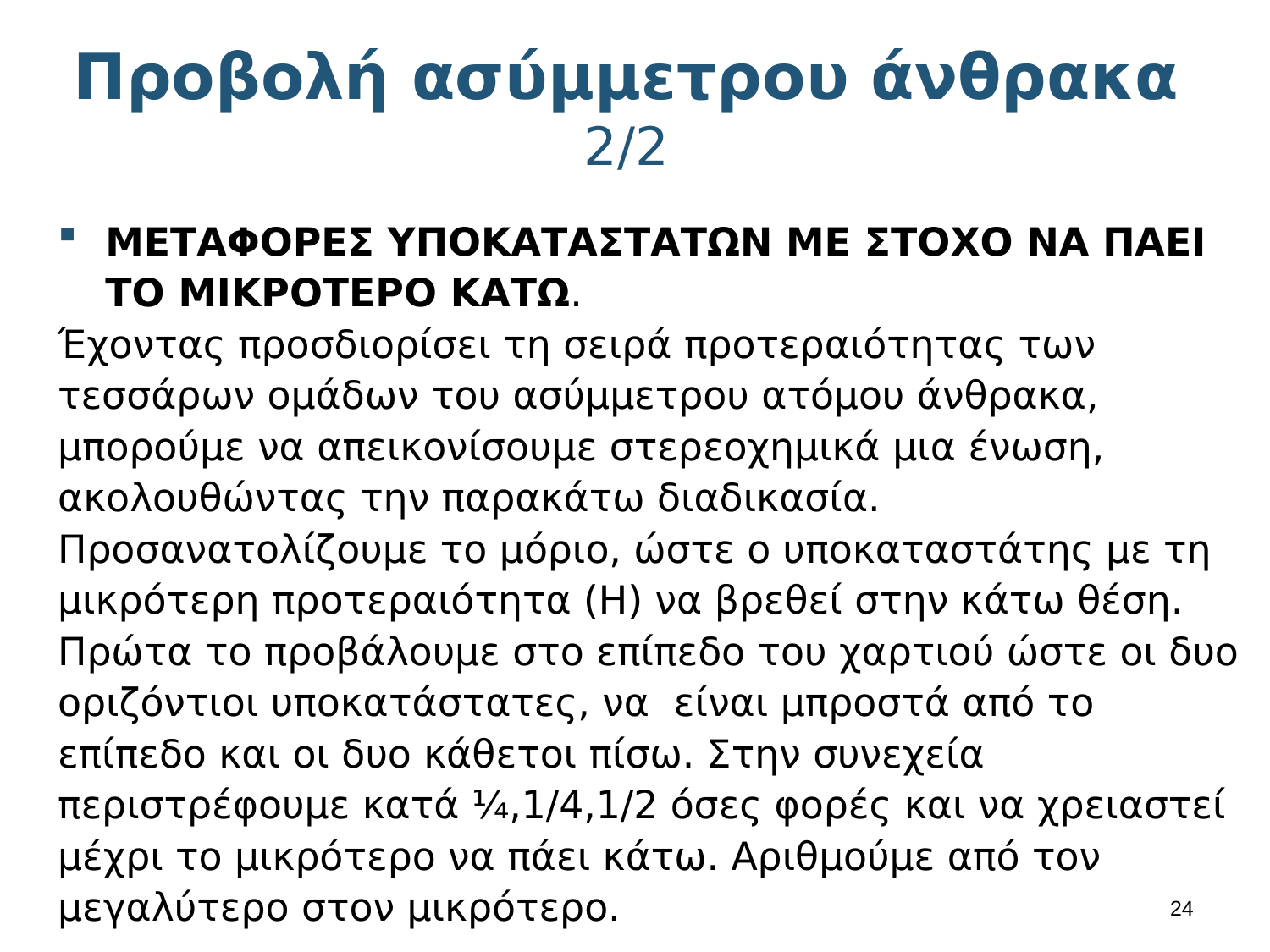

# Προβολή ασύμμετρου άνθρακα 2/2
MΕΤΑΦΟΡΕΣ ΥΠΟΚΑΤΑΣΤΑΤΩΝ ΜΕ ΣΤΟΧΟ ΝΑ ΠΑΕΙ ΤΟ ΜΙΚΡΟΤΕΡΟ ΚΑΤΩ.
Έχοντας προσδιορίσει τη σειρά προτεραιότητας των τεσσάρων ομάδων του ασύμμετρου ατόμου άνθρακα, μπορούμε να απεικονίσουμε στερεοχημικά μια ένωση, ακολουθώντας την παρακάτω διαδικασία.
Προσανατολίζουμε το μόριο, ώστε ο υποκαταστάτης με τη μικρότερη προτεραιότητα (Η) να βρεθεί στην κάτω θέση. Πρώτα το προβάλουμε στο επίπεδο του χαρτιού ώστε οι δυο οριζόντιοι υποκατάστατες, να  είναι μπροστά από το επίπεδο και οι δυο κάθετοι πίσω. Στην συνεχεία περιστρέφουμε κατά ¼,1/4,1/2 όσες φορές και να χρειαστεί μέχρι το μικρότερο να πάει κάτω. Αριθμούμε από τον μεγαλύτερο στον μικρότερο.
24